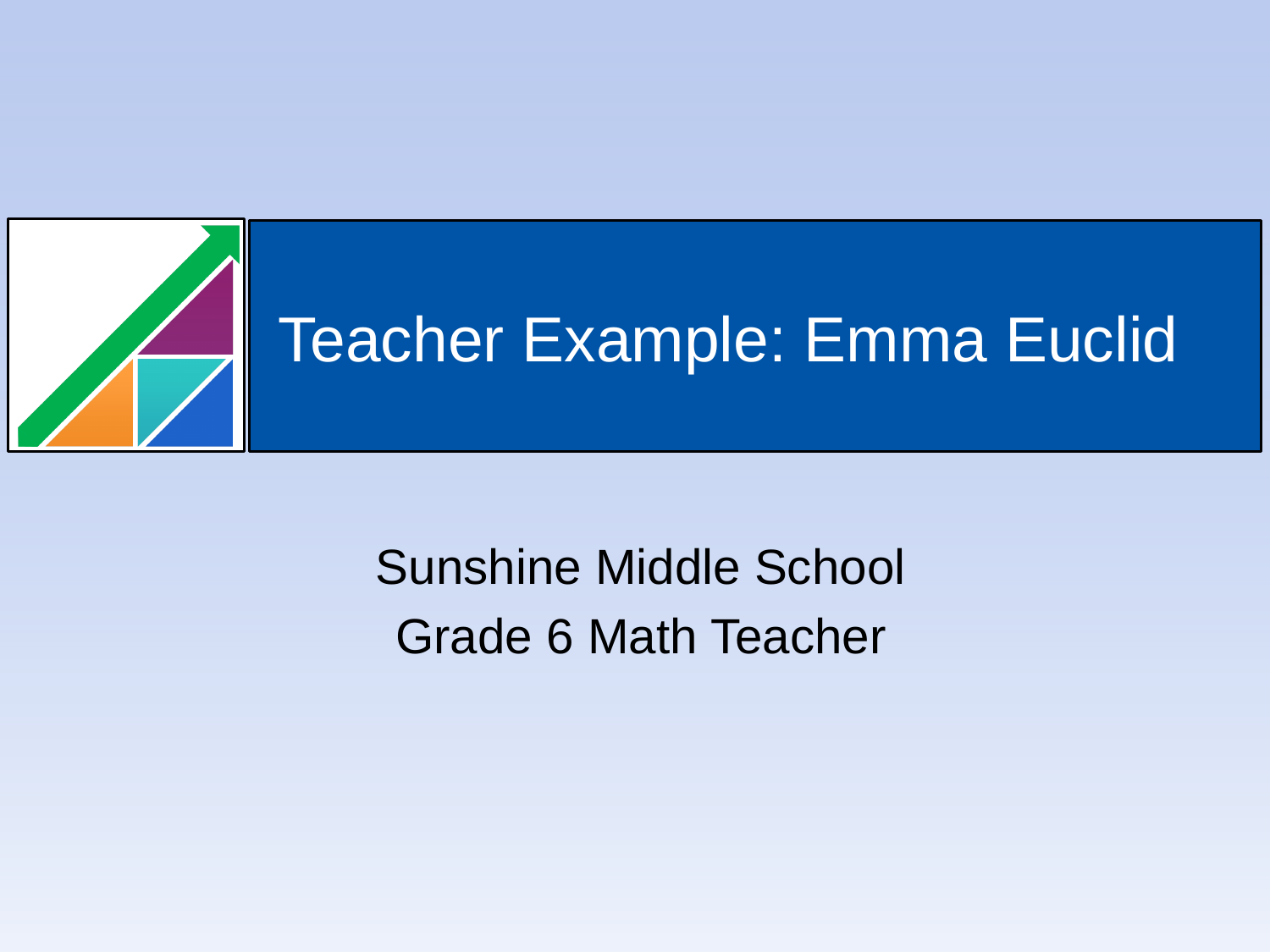

# Teacher Example: Emma Euclid
Sunshine Middle School
Grade 6 Math Teacher